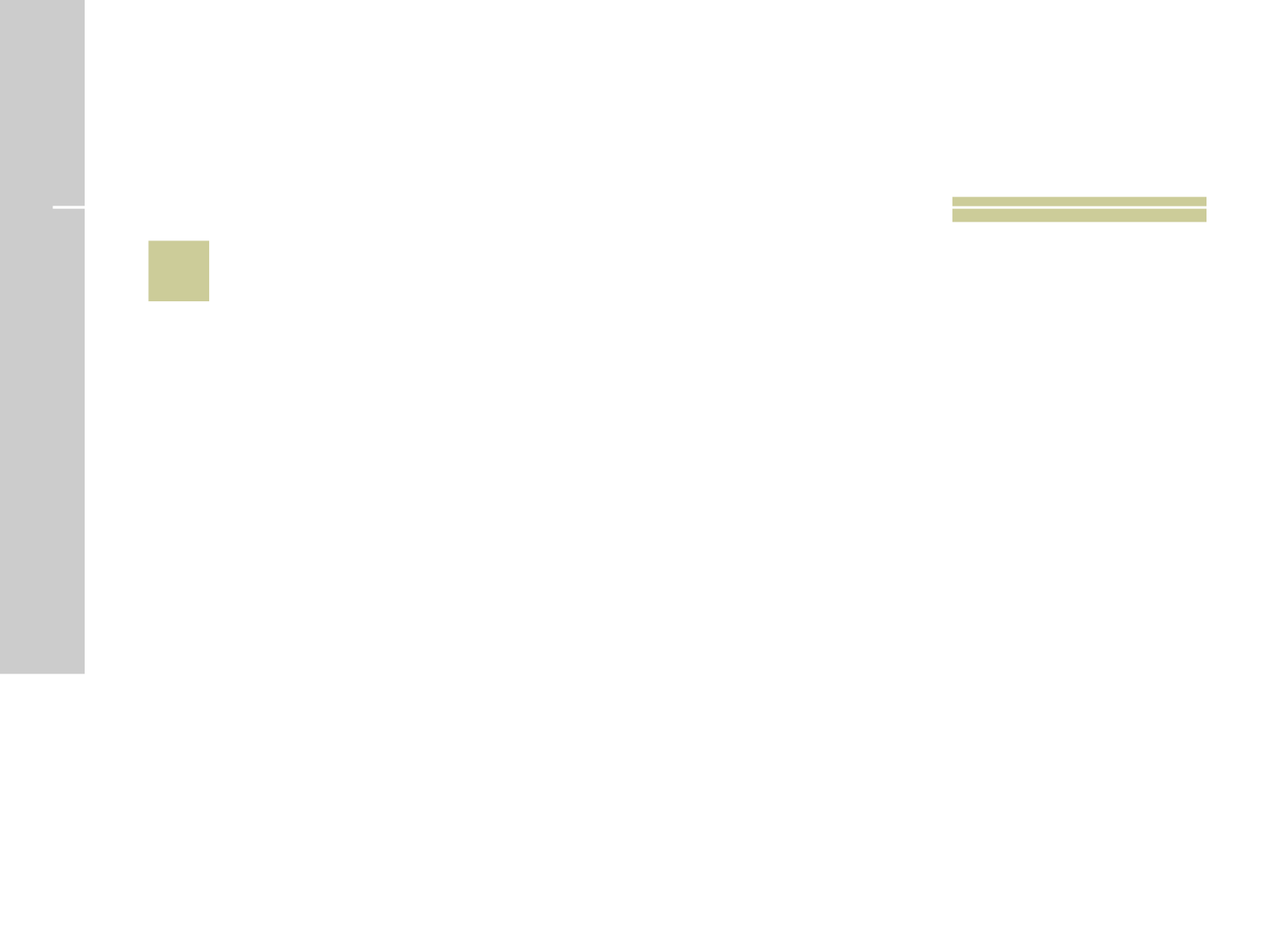

# 30
 Quantos dias leva a gestação de um BURRO?